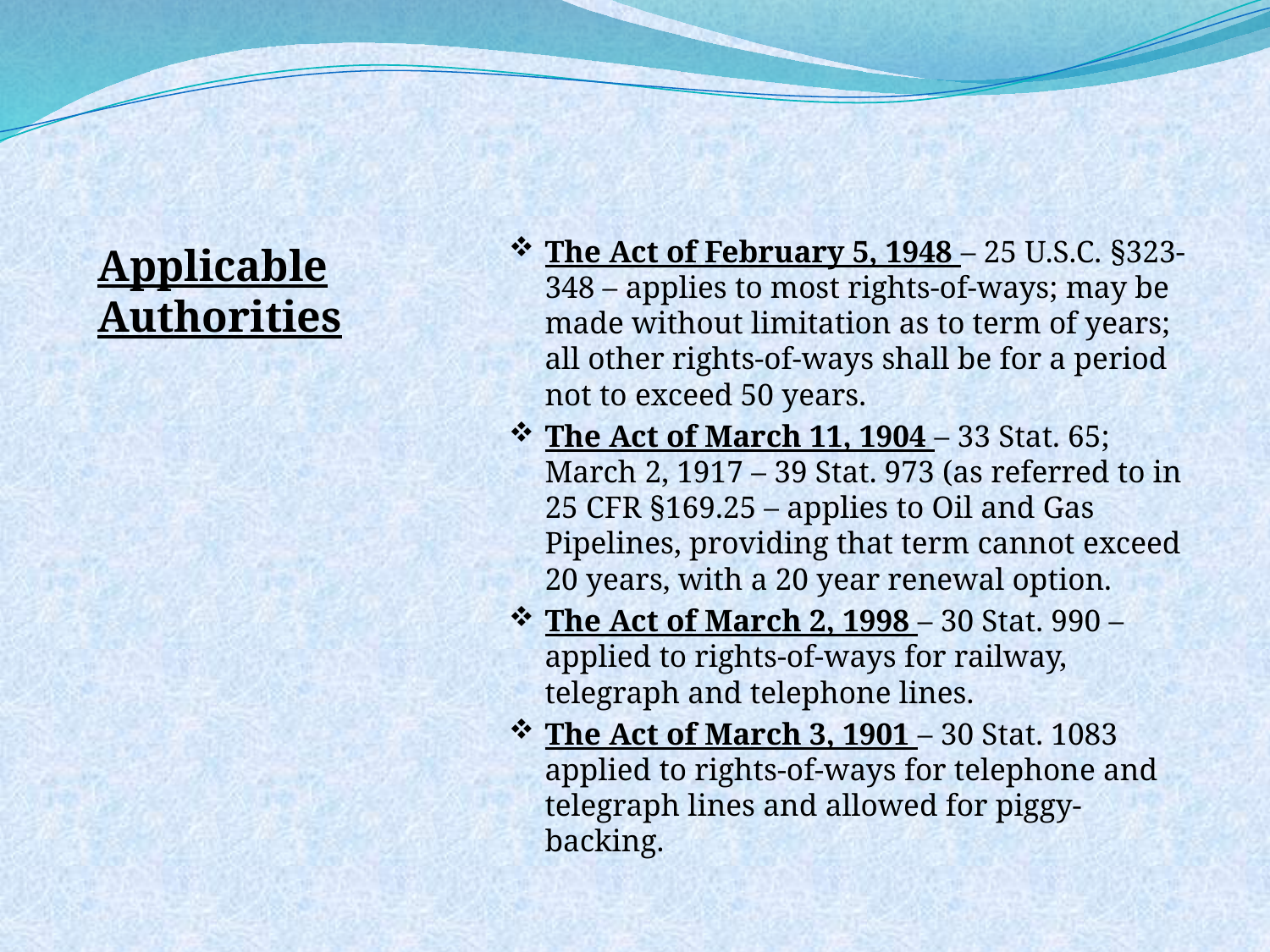

Applicable Authorities
The Act of February 5, 1948 – 25 U.S.C. §323-348 – applies to most rights-of-ways; may be made without limitation as to term of years; all other rights-of-ways shall be for a period not to exceed 50 years.
The Act of March 11, 1904 – 33 Stat. 65; March 2, 1917 – 39 Stat. 973 (as referred to in 25 CFR §169.25 – applies to Oil and Gas Pipelines, providing that term cannot exceed 20 years, with a 20 year renewal option.
The Act of March 2, 1998 – 30 Stat. 990 – applied to rights-of-ways for railway, telegraph and telephone lines.
The Act of March 3, 1901 – 30 Stat. 1083 applied to rights-of-ways for telephone and telegraph lines and allowed for piggy-backing.